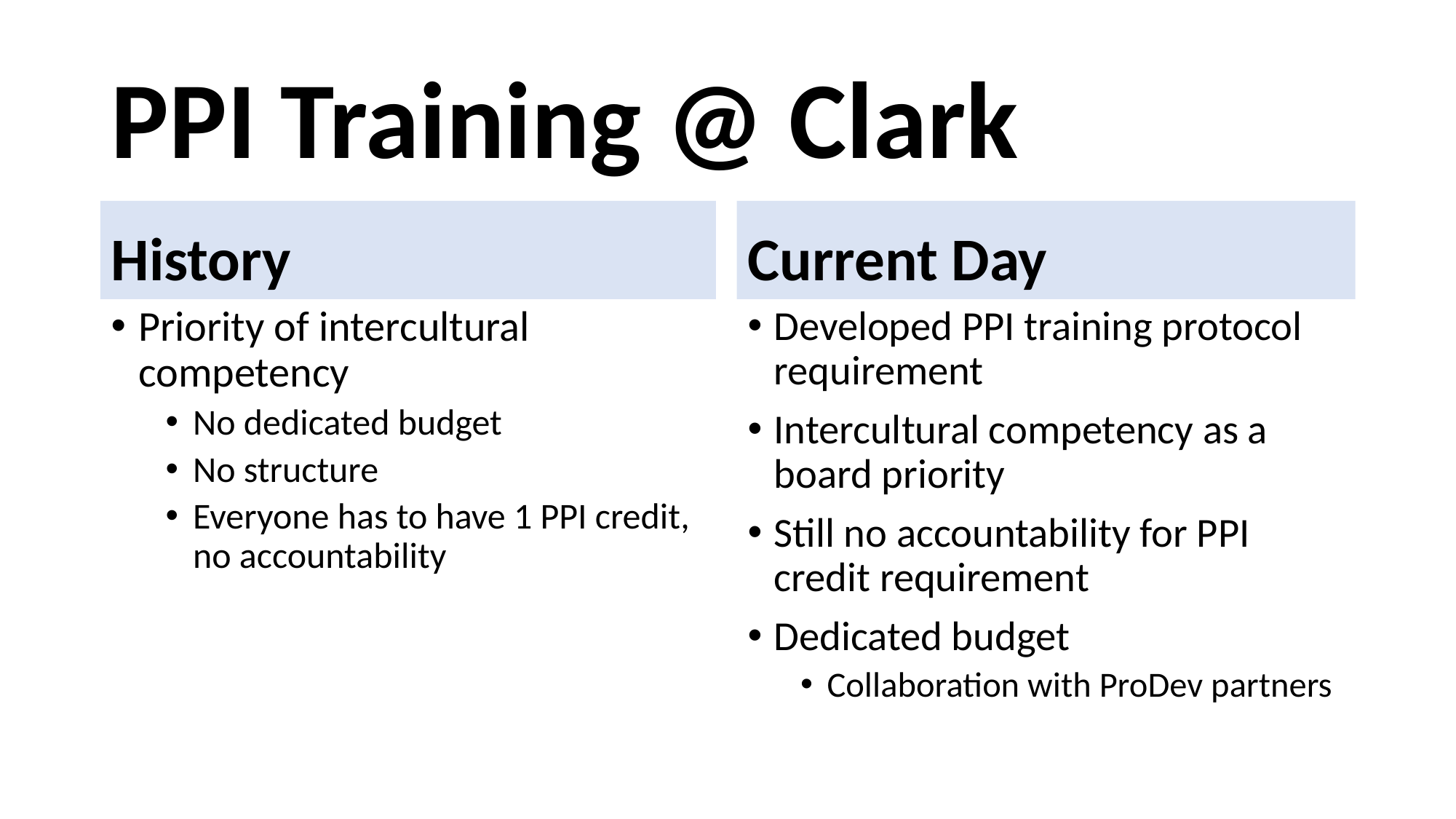

# PPI Training @ Clark
History
Current Day
Priority of intercultural competency
No dedicated budget
No structure
Everyone has to have 1 PPI credit, no accountability
Developed PPI training protocol requirement
Intercultural competency as a board priority
Still no accountability for PPI credit requirement
Dedicated budget
Collaboration with ProDev partners